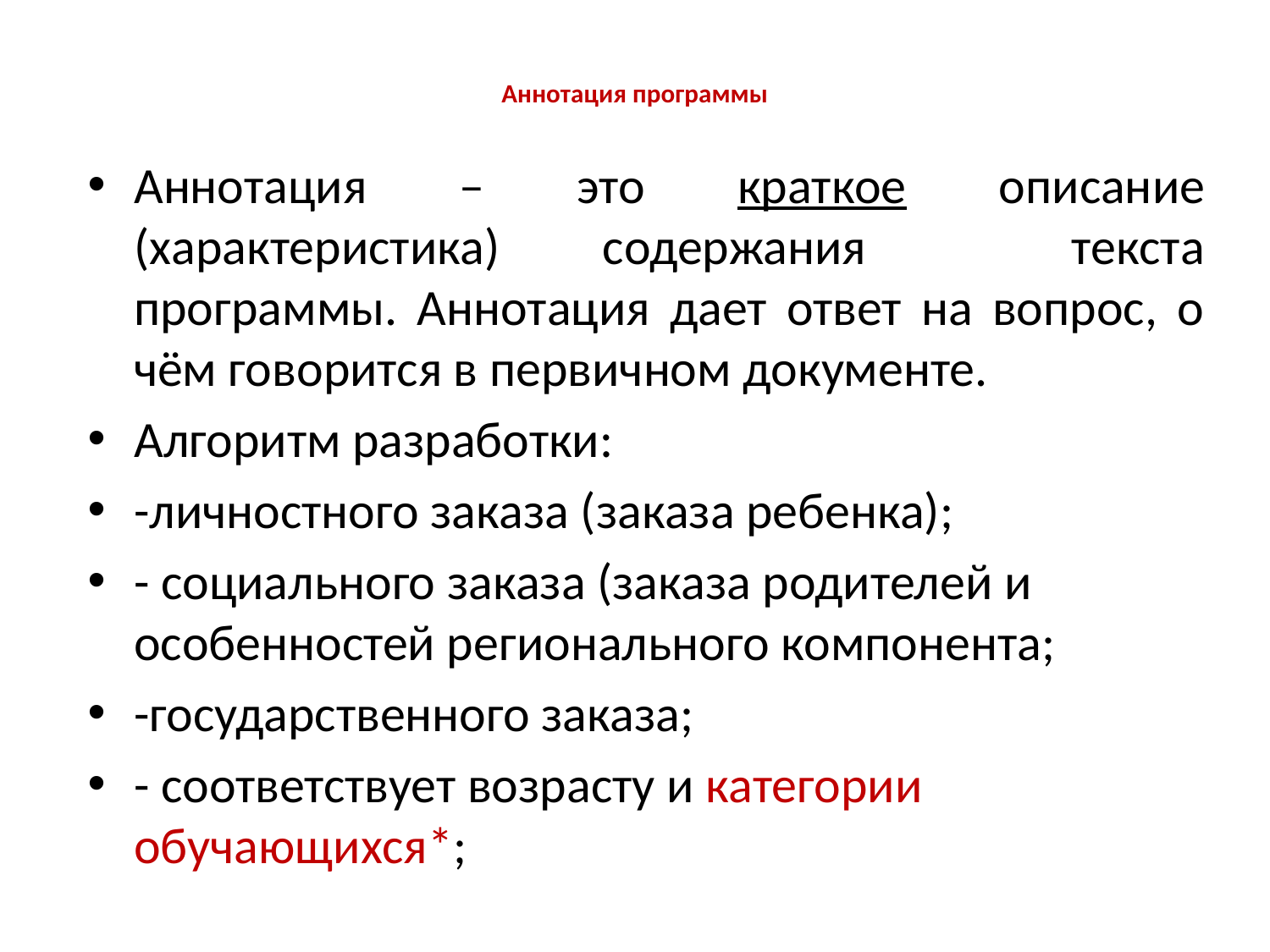

# Аннотация программы
Аннотация – это краткое описание (характеристика) содержания  текста программы. Аннотация дает ответ на вопрос, о чём говорится в первичном документе.
Алгоритм разработки:
-личностного заказа (заказа ребенка);
- социального заказа (заказа родителей и особенностей регионального компонента;
-государственного заказа;
- соответствует возрасту и категории обучающихся*;